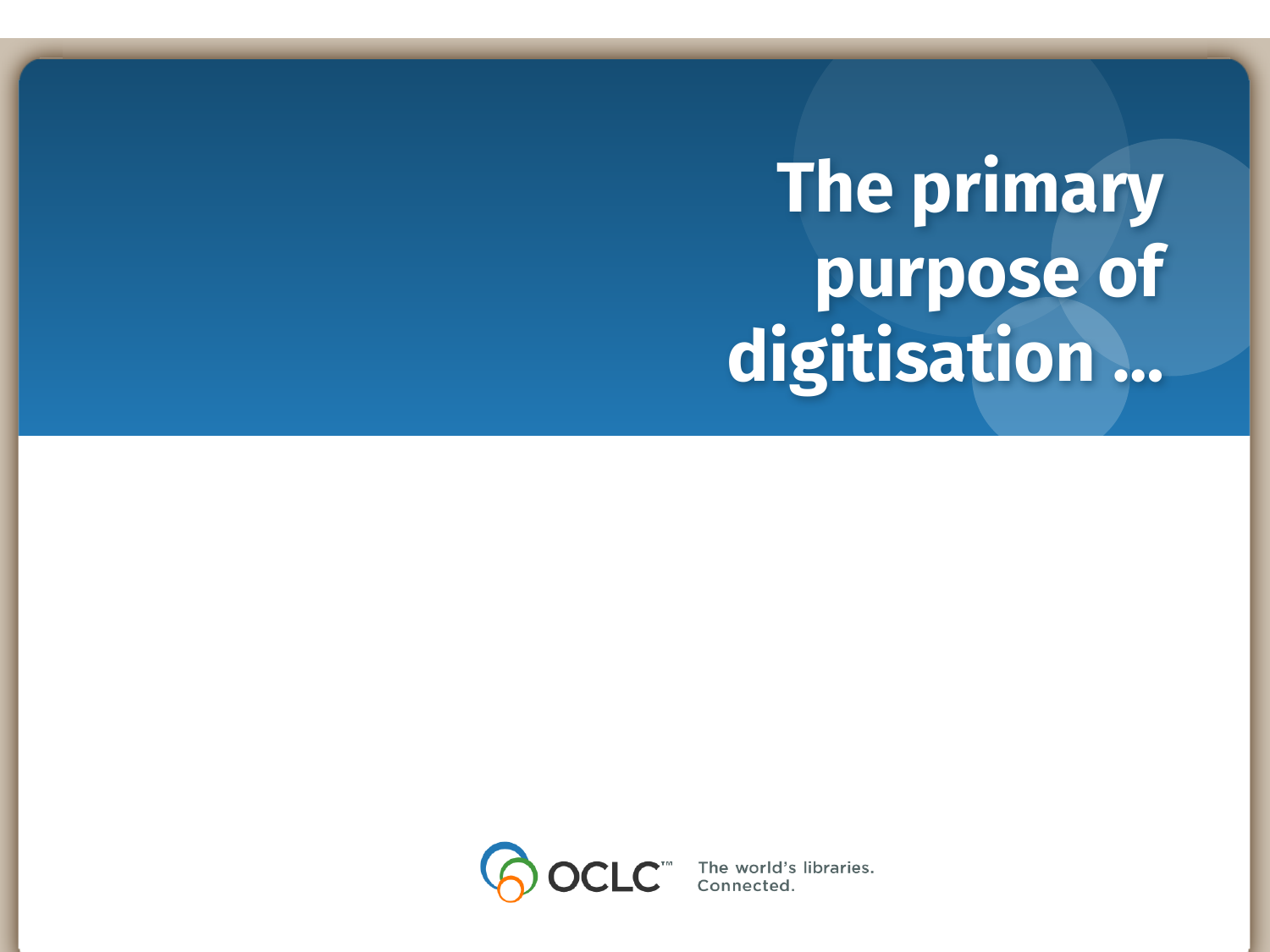

# The primary purpose of digitisation …